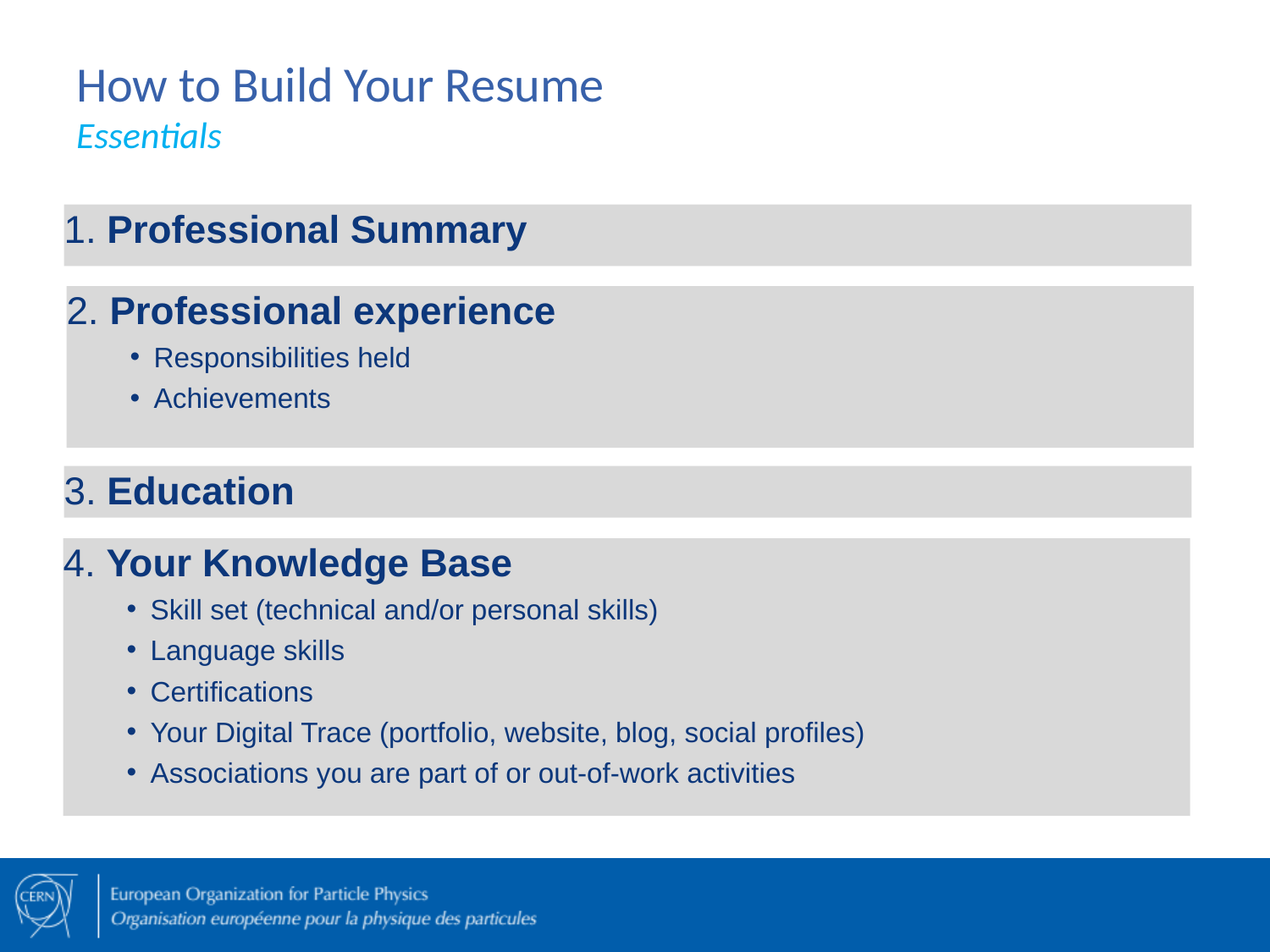

How to Build Your Resume
Essentials
1. Professional Summary

2. Professional experience
Responsibilities held
Achievements

3. Education

4. Your Knowledge Base
Skill set (technical and/or personal skills)
Language skills
Certifications
Your Digital Trace (portfolio, website, blog, social profiles)
Associations you are part of or out-of-work activities